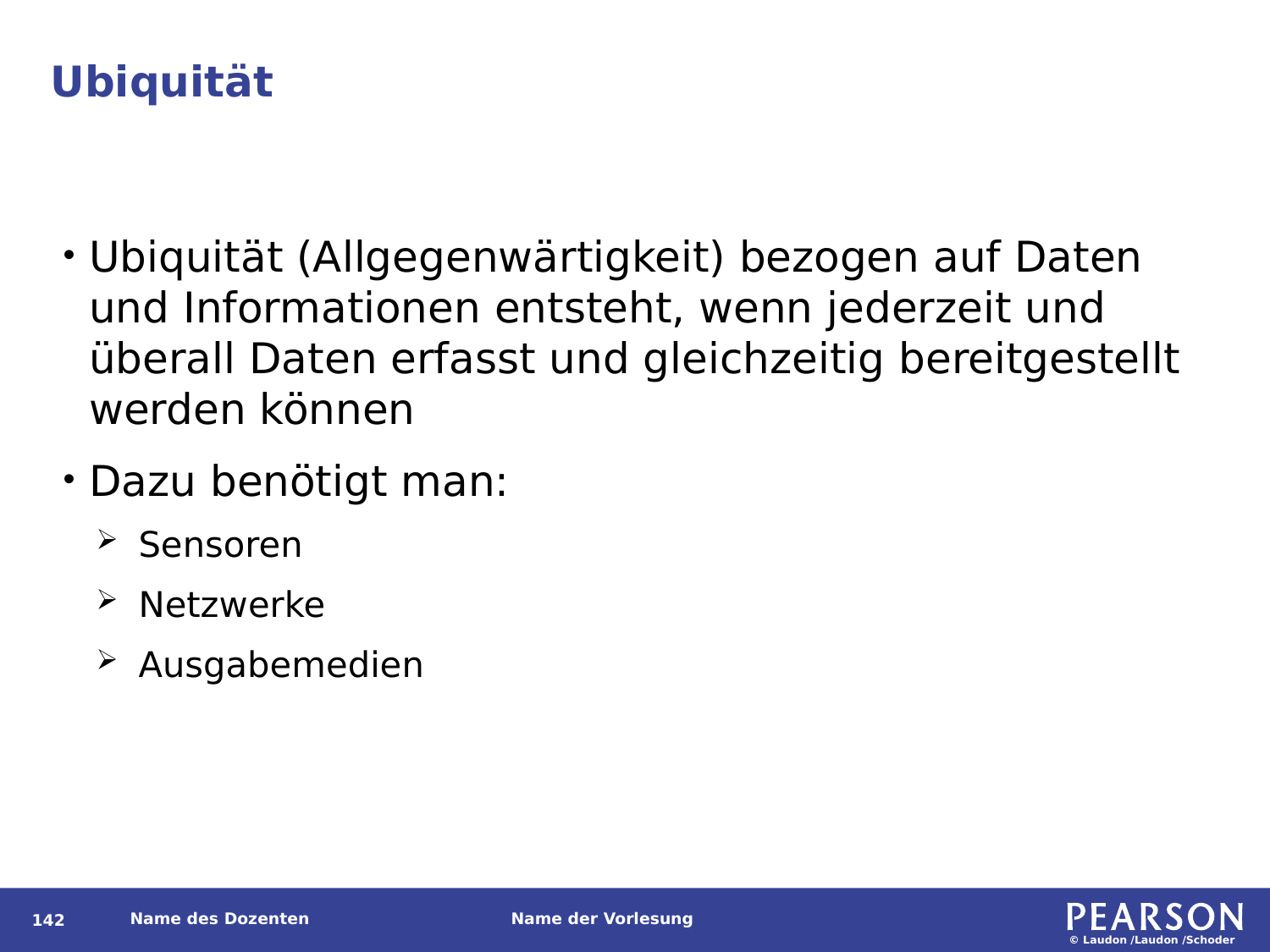

# Ubiquität

Ubiquität (Allgegenwärtigkeit) bezogen auf Daten und Informationen entsteht, wenn jederzeit und überall Daten erfasst und gleichzeitig bereitgestellt werden können
Dazu benötigt man:
Sensoren
Netzwerke
Ausgabemedien
142